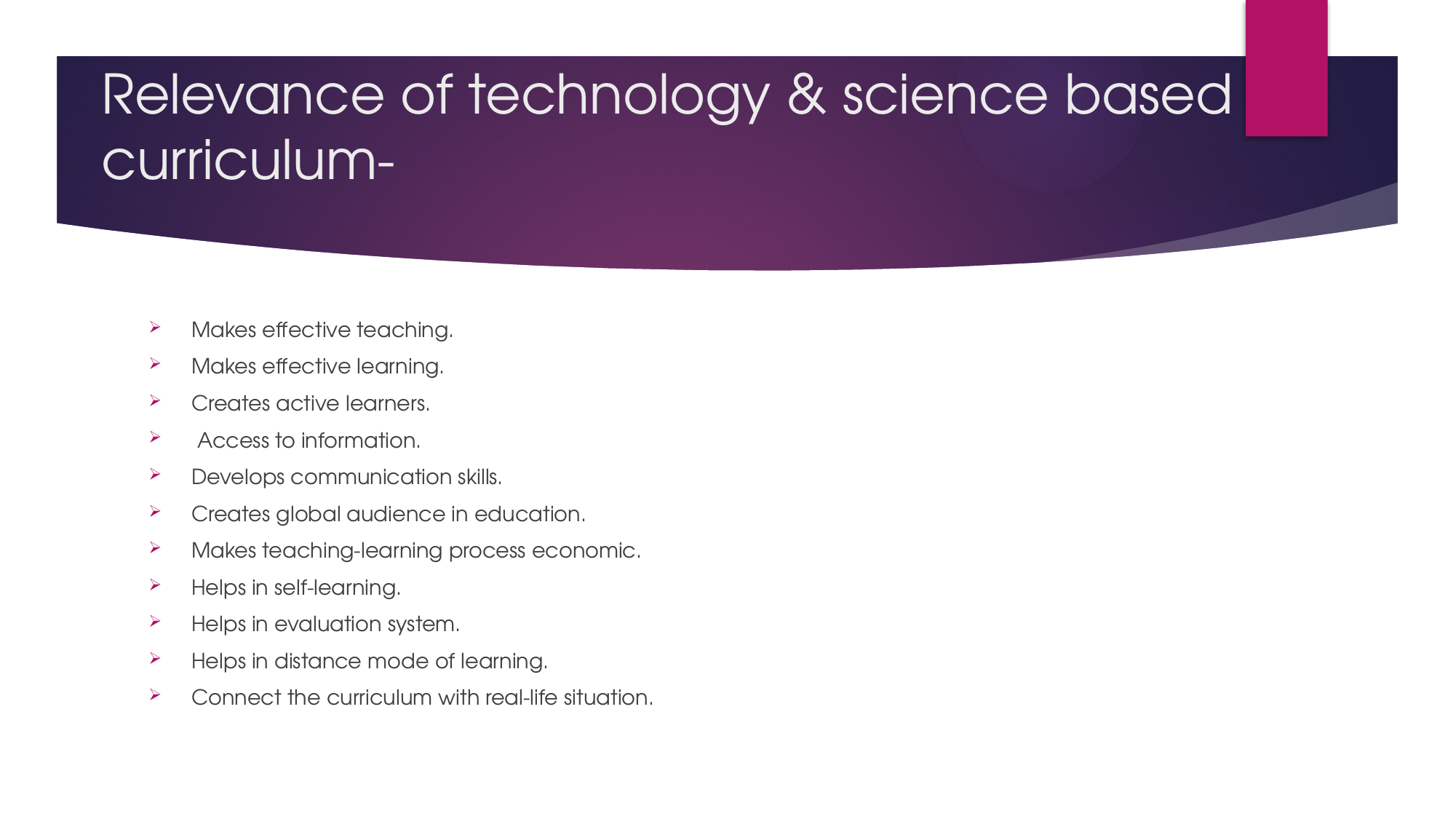

# Relevance of technology & science based curriculum-
 Makes effective teaching.
 Makes effective learning.
 Creates active learners.
  Access to information.
 Develops communication skills.
 Creates global audience in education.
 Makes teaching-learning process economic.
 Helps in self-learning.
 Helps in evaluation system.
 Helps in distance mode of learning.
 Connect the curriculum with real-life situation.